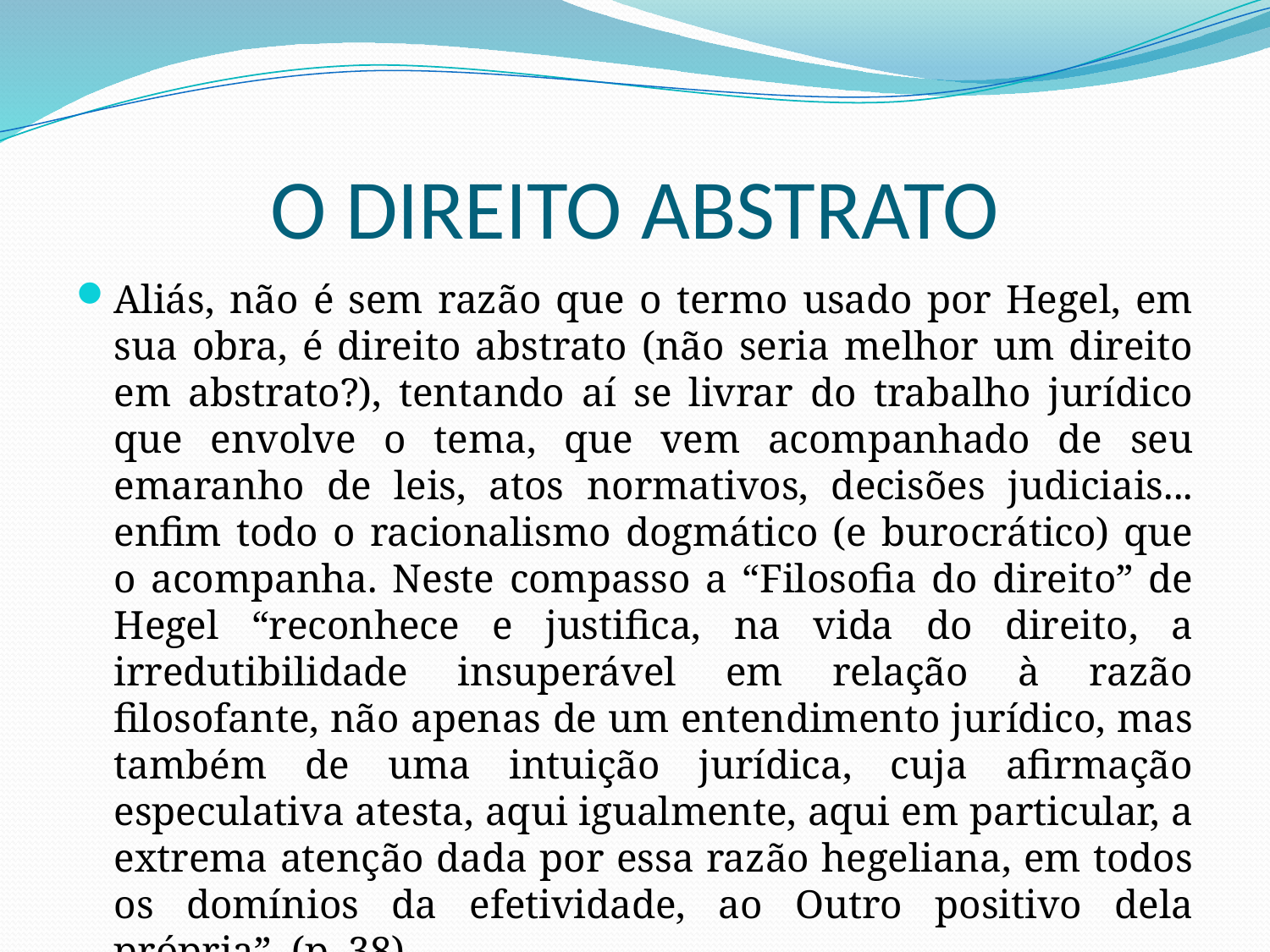

# O DIREITO ABSTRATO
Aliás, não é sem razão que o termo usado por Hegel, em sua obra, é direito abstrato (não seria melhor um direito em abstrato?), tentando aí se livrar do trabalho jurídico que envolve o tema, que vem acompanhado de seu emaranho de leis, atos normativos, decisões judiciais... enfim todo o racionalismo dogmático (e burocrático) que o acompanha. Neste compasso a “Filosofia do direito” de Hegel “reconhece e justifica, na vida do direito, a irredutibilidade insuperável em relação à razão filosofante, não apenas de um entendimento jurídico, mas também de uma intuição jurídica, cuja afirmação especulativa atesta, aqui igualmente, aqui em particular, a extrema atenção dada por essa razão hegeliana, em todos os domínios da efetividade, ao Outro positivo dela própria”. (p. 38).